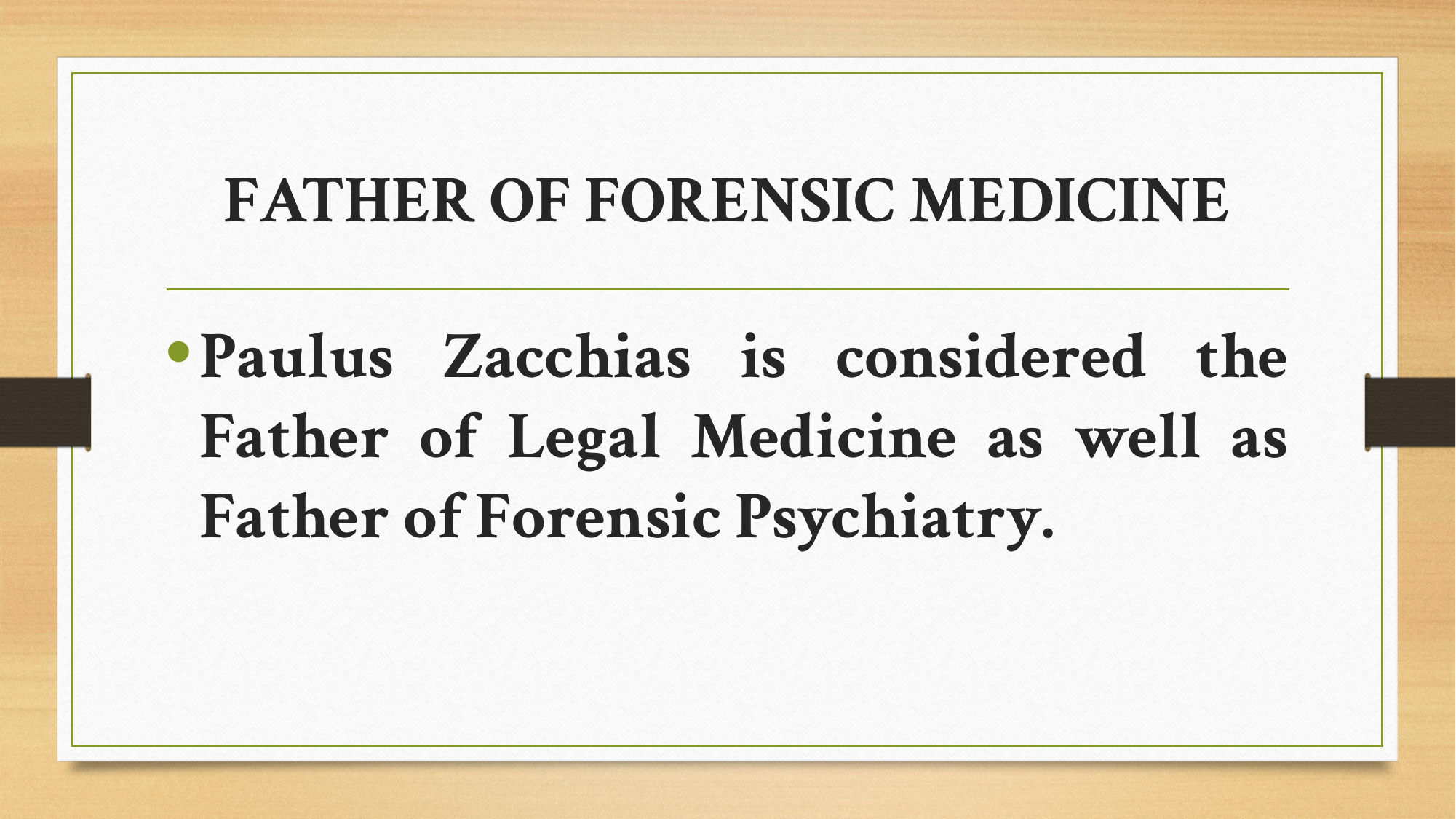

# FATHER OF FORENSIC MEDICINE
Paulus Zacchias is considered the Father of Legal Medicine as well as Father of Forensic Psychiatry.